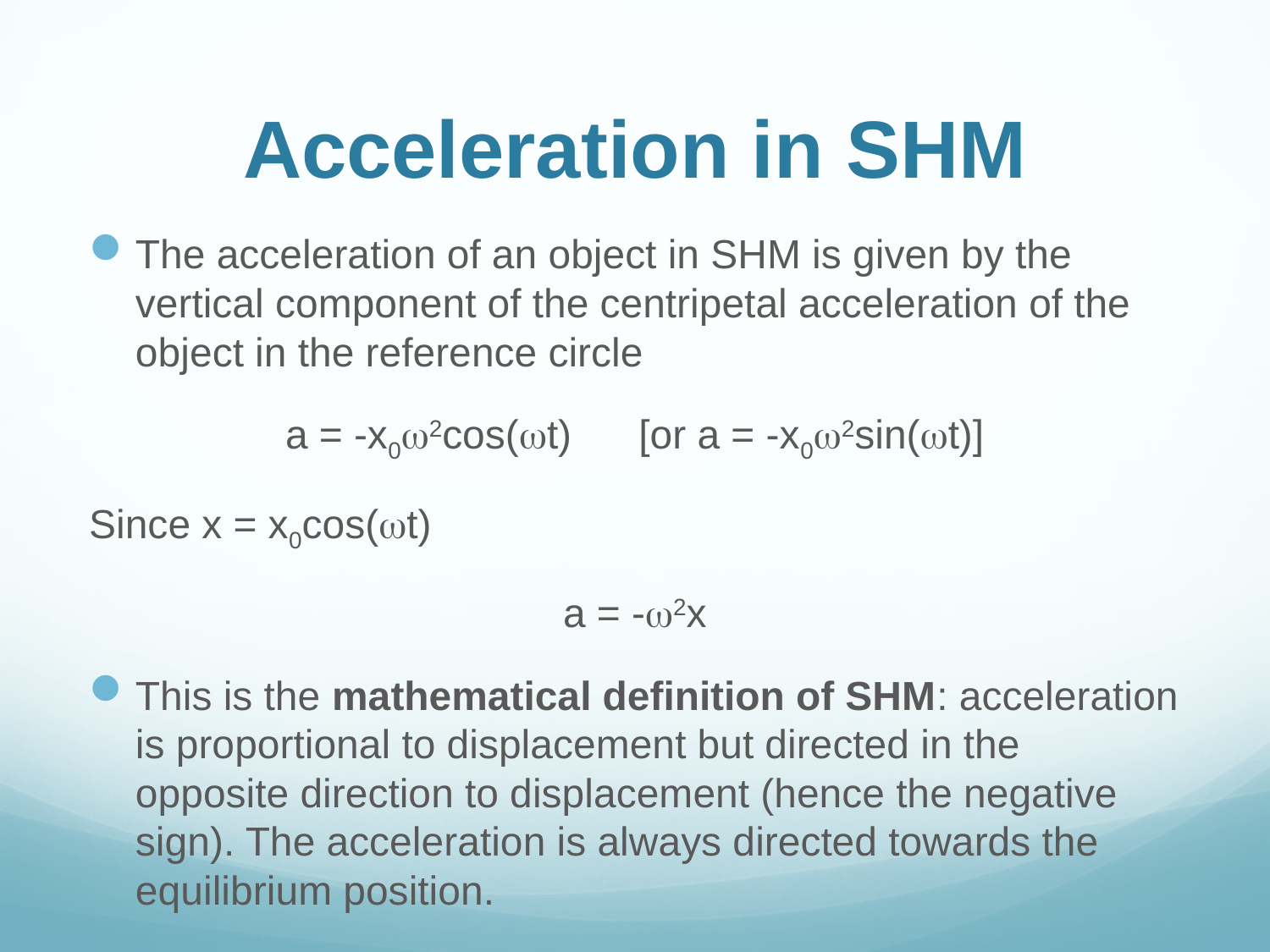

# Acceleration in SHM
The acceleration of an object in SHM is given by the vertical component of the centripetal acceleration of the object in the reference circle
a = -x0ω2cos(ωt)      [or a = -x0ω2sin(ωt)]
Since x = x0cos(ωt)
a = -ω2x
This is the mathematical definition of SHM: acceleration is proportional to displacement but directed in the opposite direction to displacement (hence the negative sign). The acceleration is always directed towards the equilibrium position.